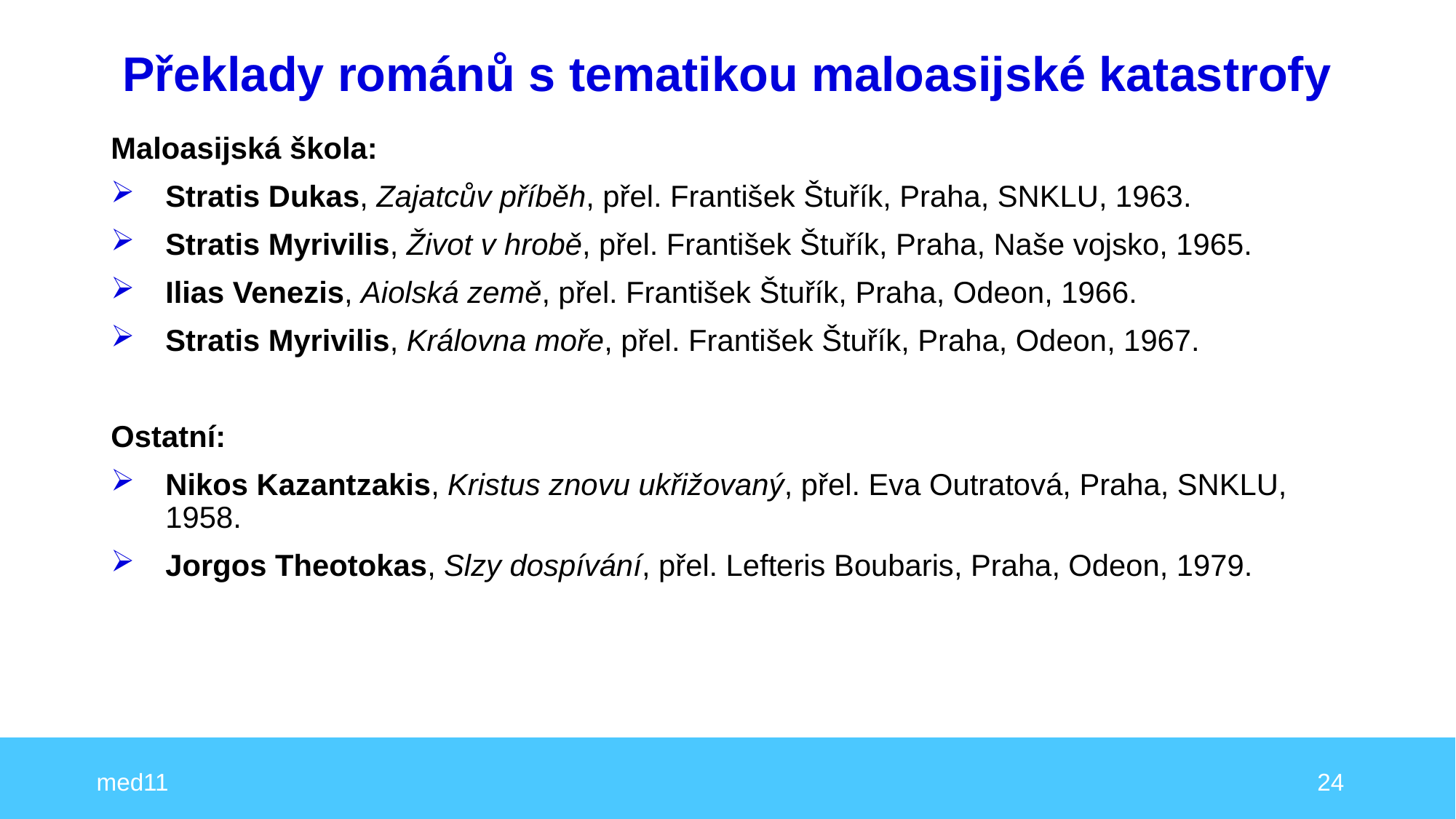

# Překlady románů s tematikou maloasijské katastrofy
Maloasijská škola:
Stratis Dukas, Zajatcův příběh, přel. František Štuřík, Praha, SNKLU, 1963.
Stratis Myrivilis, Život v hrobě, přel. František Štuřík, Praha, Naše vojsko, 1965.
Ilias Venezis, Aiolská země, přel. František Štuřík, Praha, Odeon, 1966.
Stratis Myrivilis, Královna moře, přel. František Štuřík, Praha, Odeon, 1967.

Ostatní:
Nikos Kazantzakis, Kristus znovu ukřižovaný, přel. Eva Outratová, Praha, SNKLU, 1958.
Jorgos Theotokas, Slzy dospívání, přel. Lefteris Boubaris, Praha, Odeon, 1979.
med11
24